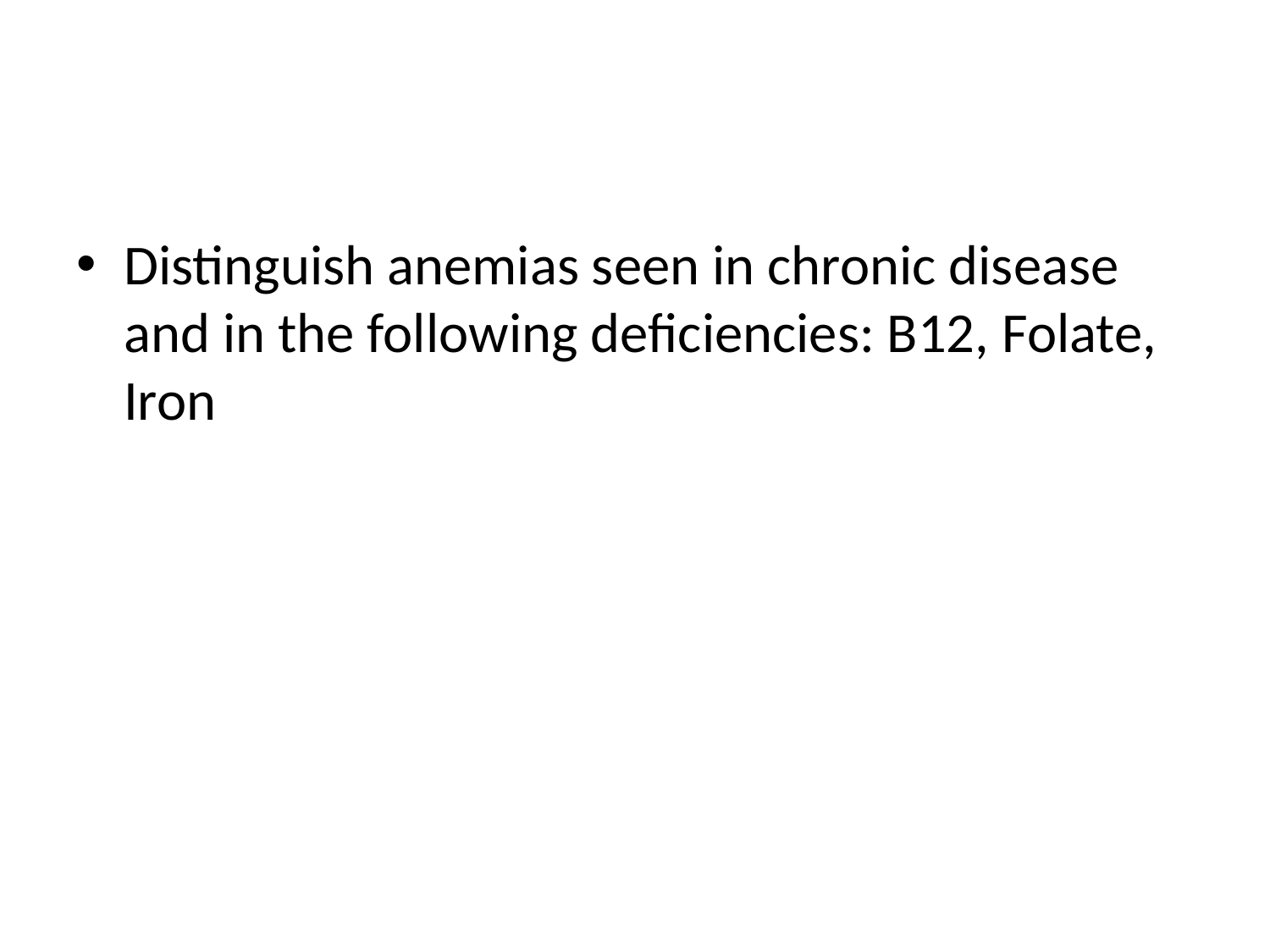

#
Distinguish anemias seen in chronic disease and in the following deficiencies: B12, Folate, Iron